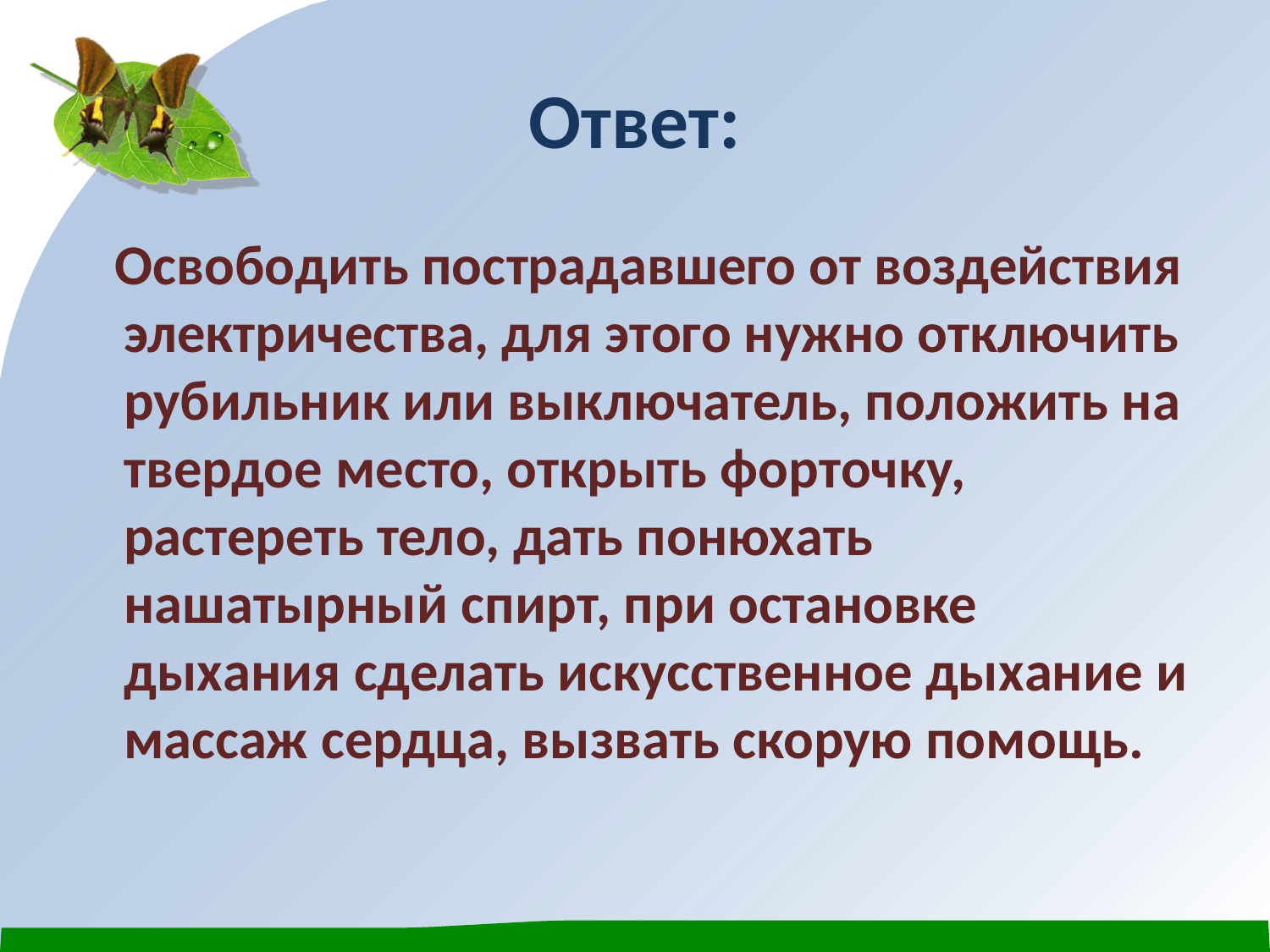

# Ответ:
   Освободить пострадавшего от воздействия электричества, для этого нужно отключить рубильник или выключатель, положить на твердое место, открыть форточку, растереть тело, дать понюхать нашатырный спирт, при остановке дыхания сделать искусственное дыхание и массаж сердца, вызвать скорую помощь.